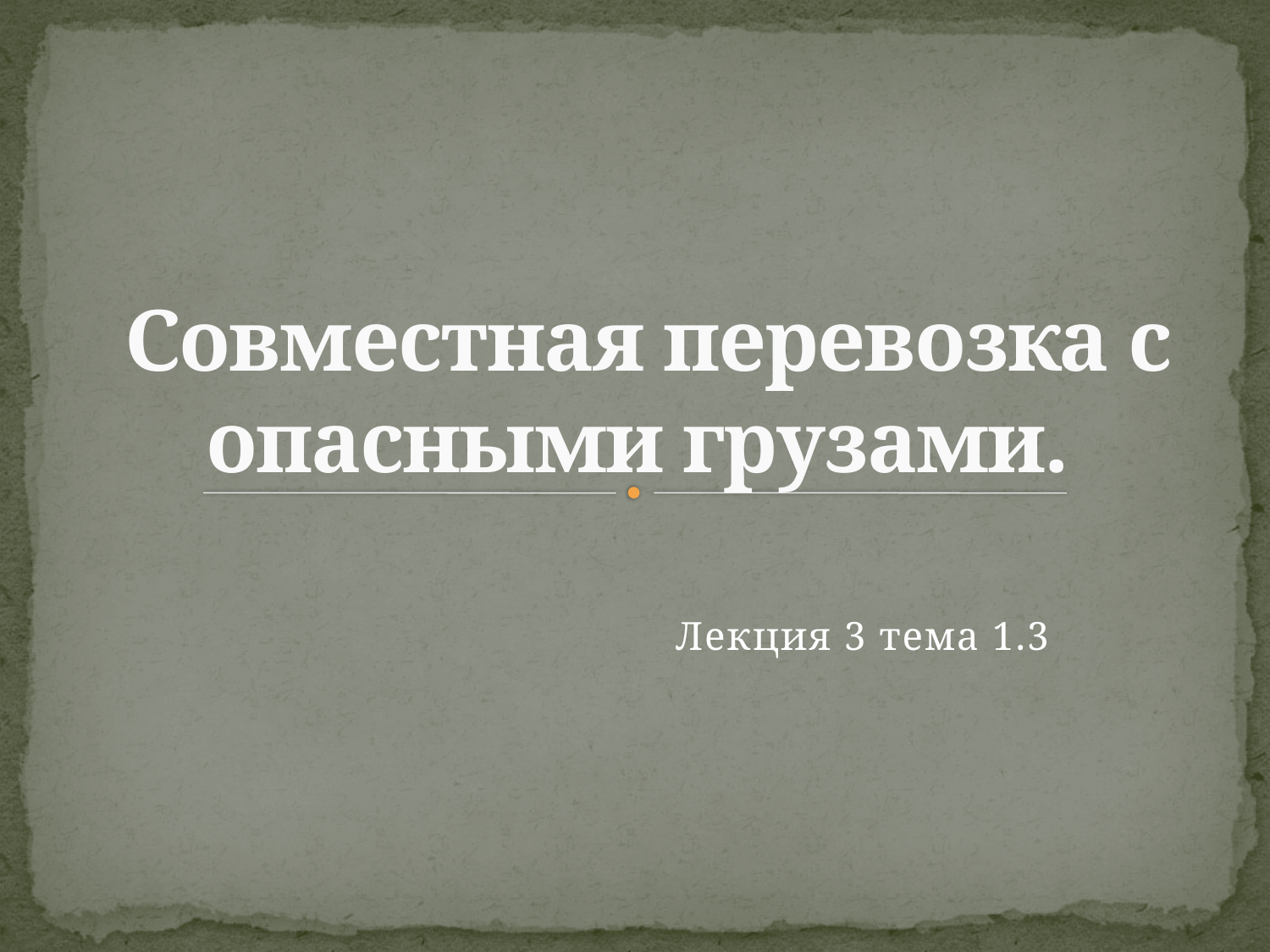

# Совместная перевозка с опасными грузами.
Лекция 3 тема 1.3